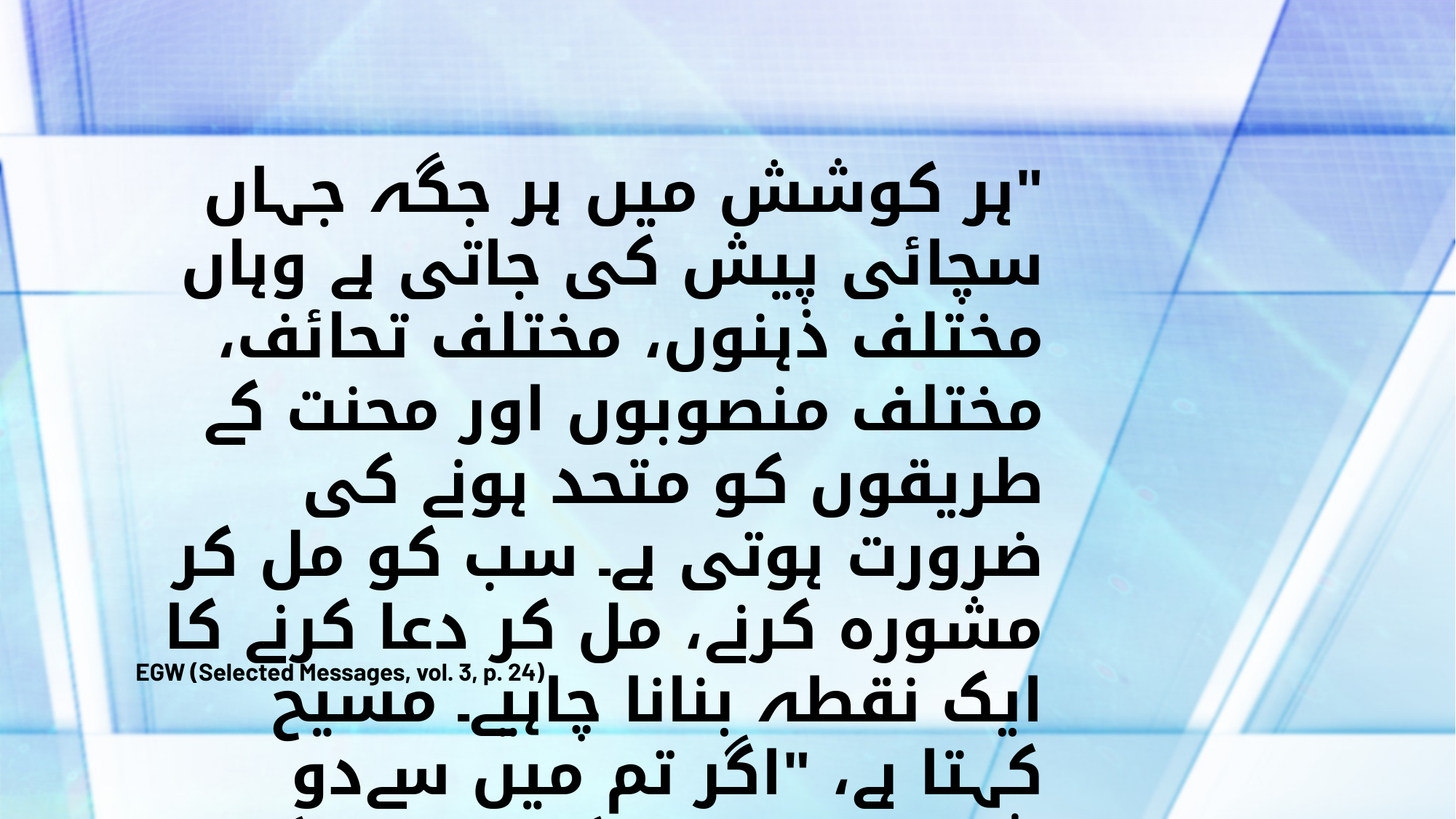

"ہر کوشش میں ہر جگہ جہاں سچائی پیش کی جاتی ہے وہاں مختلف ذہنوں، مختلف تحائف، مختلف منصوبوں اور محنت کے طریقوں کو متحد ہونے کی ضرورت ہوتی ہے۔ سب کو مل کر مشورہ کرنے، مل کر دعا کرنے کا ایک نقطہ بنانا چاہیے۔ مسیح کہتا ہے، "اگر تم میں سےدو شخص زمین پر کسی بات کے لئے جسے وہ چاہتے ہوں اتفاق کریں تو وہ میرے باپ کی طرف سے جو آسمان پر ہے اُن کے لئے ہو جائے گی" (متی 19:18)۔
EGW (Selected Messages, vol. 3, p. 24)